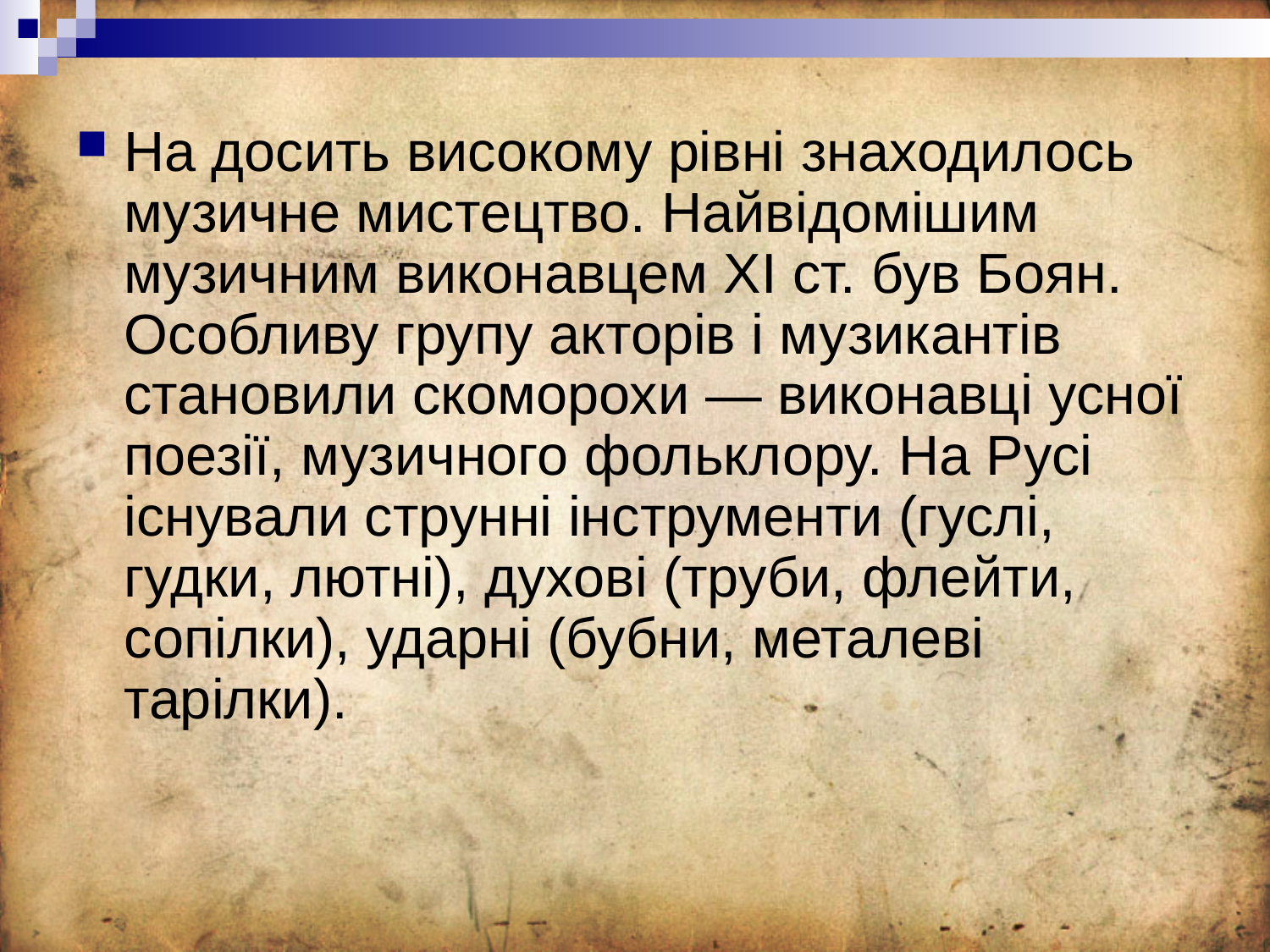

На досить високому рівні знаходилось музичне мистецтво. Найвідомішим музичним виконавцем XI ст. був Боян. Особливу групу акторів і музикантів становили скоморохи — виконавці усної поезії, музичного фольклору. На Русі існували струнні інструменти (гуслі, гудки, лютні), духові (труби, флейти, сопілки), ударні (бубни, металеві тарілки).